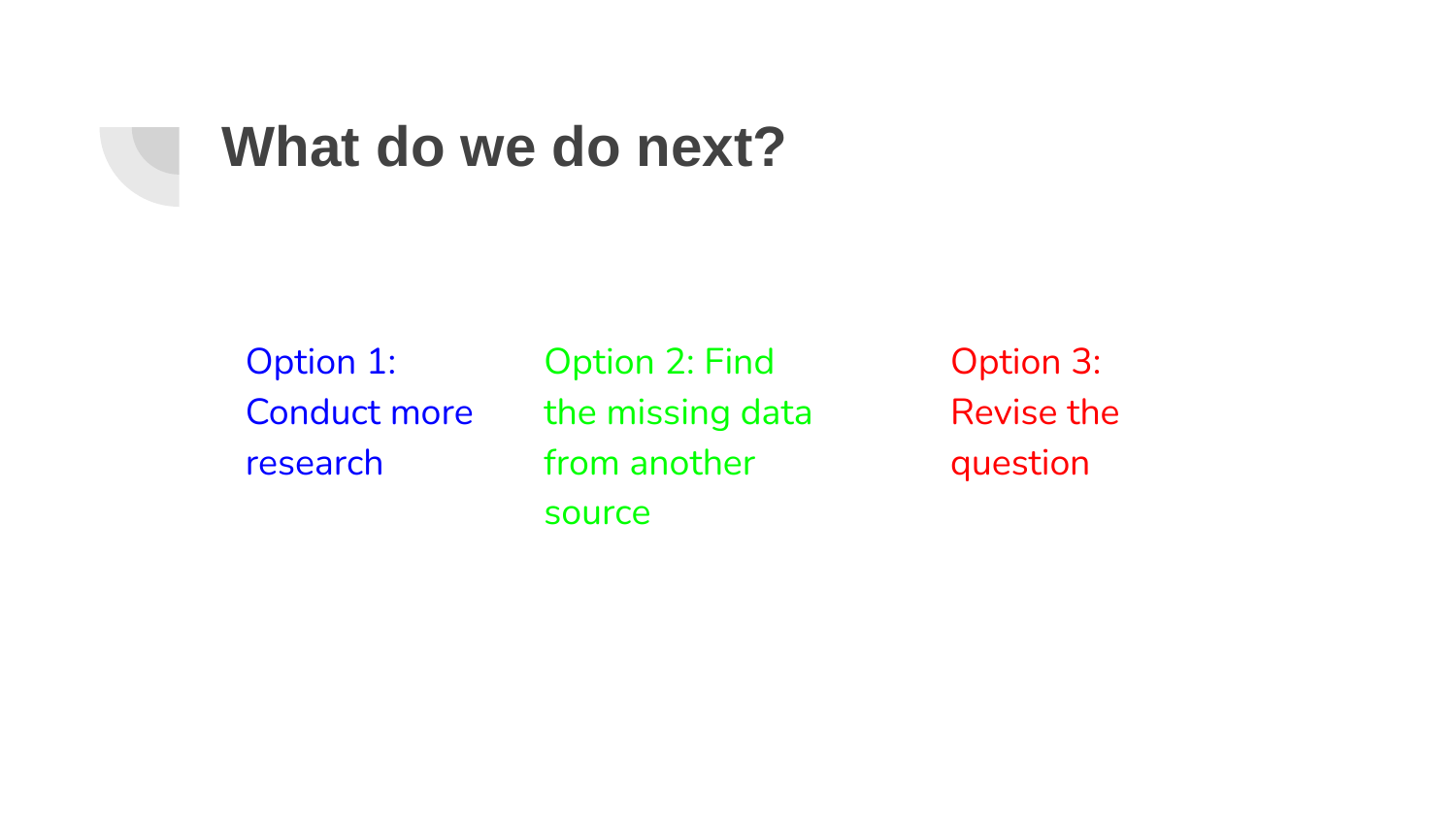

# What do we do next?
Option 1: Conduct more research
Option 2: Find the missing data from another source
Option 3: Revise the question